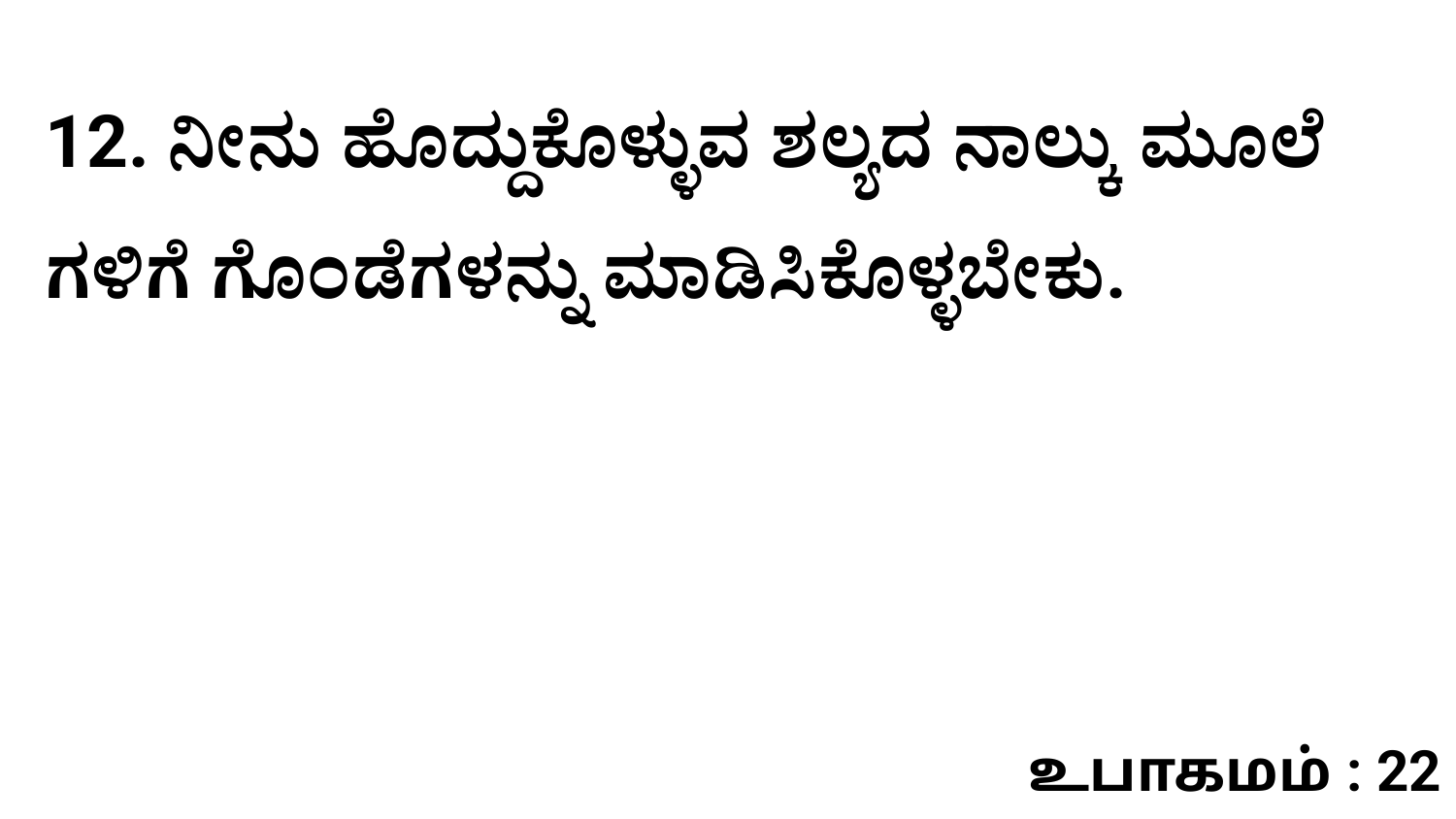

12. ನೀನು ಹೊದ್ದುಕೊಳ್ಳುವ ಶಲ್ಯದ ನಾಲ್ಕು ಮೂಲೆ ಗಳಿಗೆ ಗೊಂಡೆಗಳನ್ನು ಮಾಡಿಸಿಕೊಳ್ಳಬೇಕು.
உபாகமம் : 22